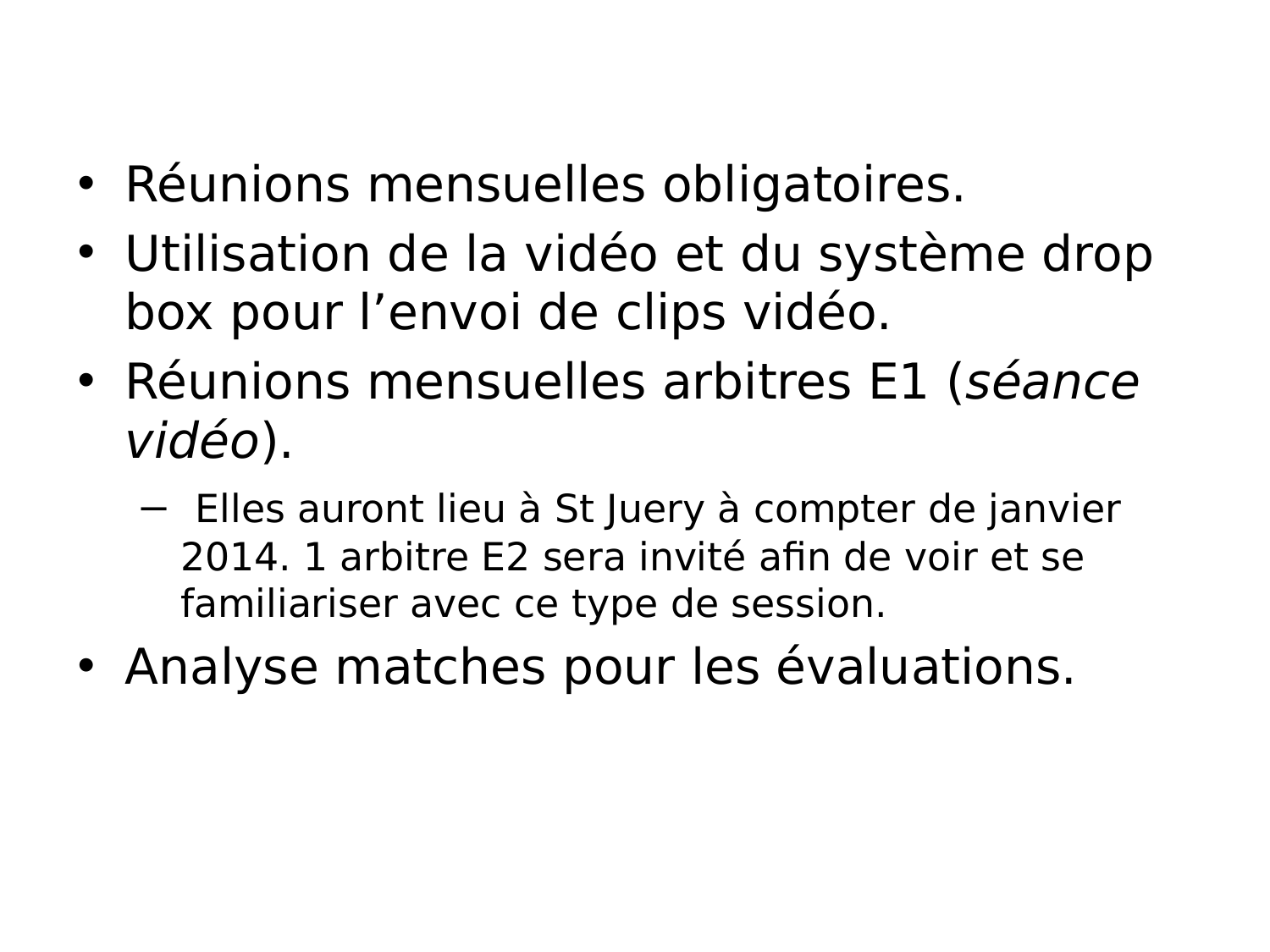

Réunions mensuelles obligatoires.
Utilisation de la vidéo et du système drop box pour l’envoi de clips vidéo.
Réunions mensuelles arbitres E1 (séance vidéo).
 Elles auront lieu à St Juery à compter de janvier 2014. 1 arbitre E2 sera invité afin de voir et se familiariser avec ce type de session.
Analyse matches pour les évaluations.